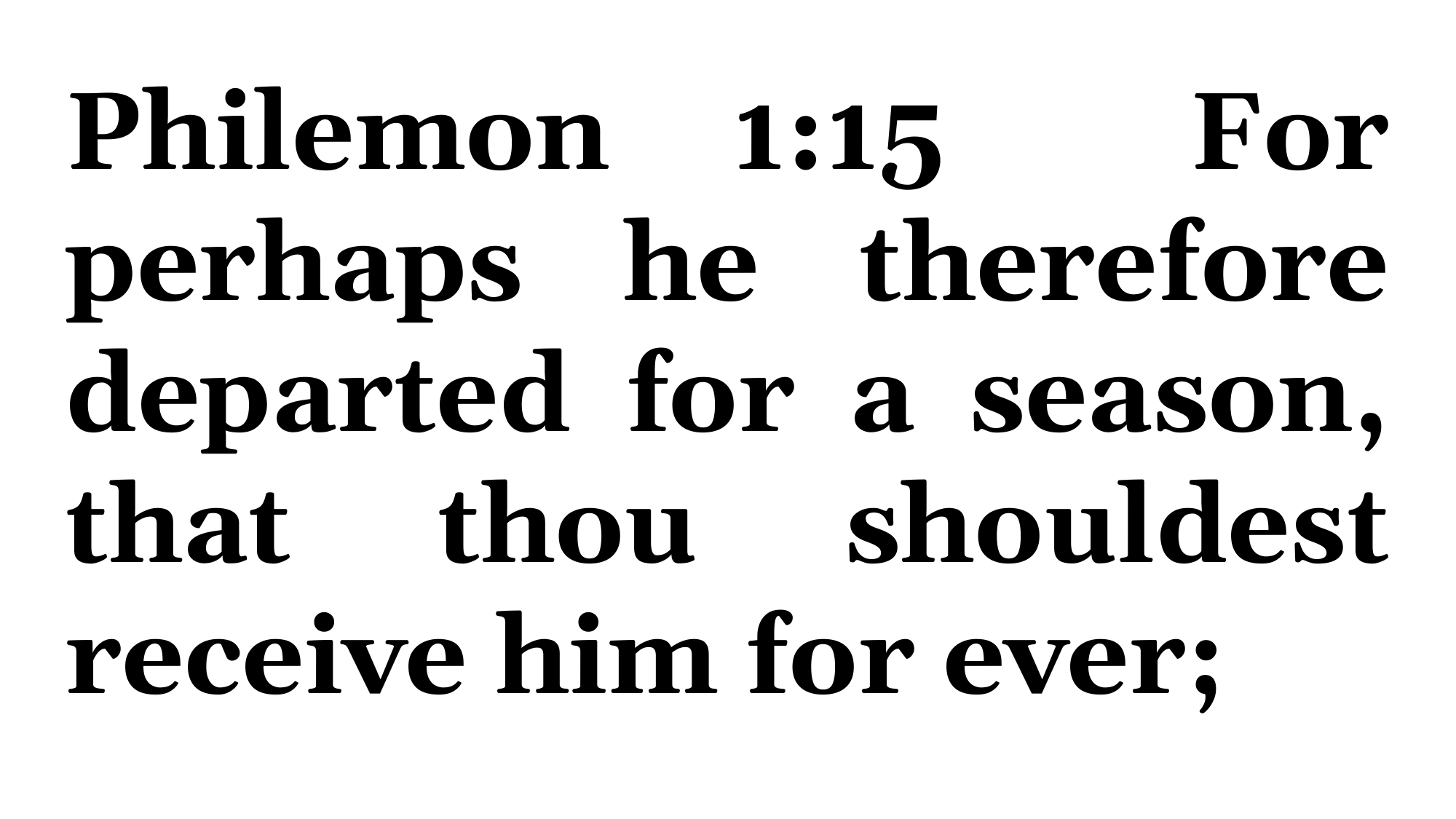

Philemon 1:15  For perhaps he therefore departed for a season, that thou shouldest receive him for ever;